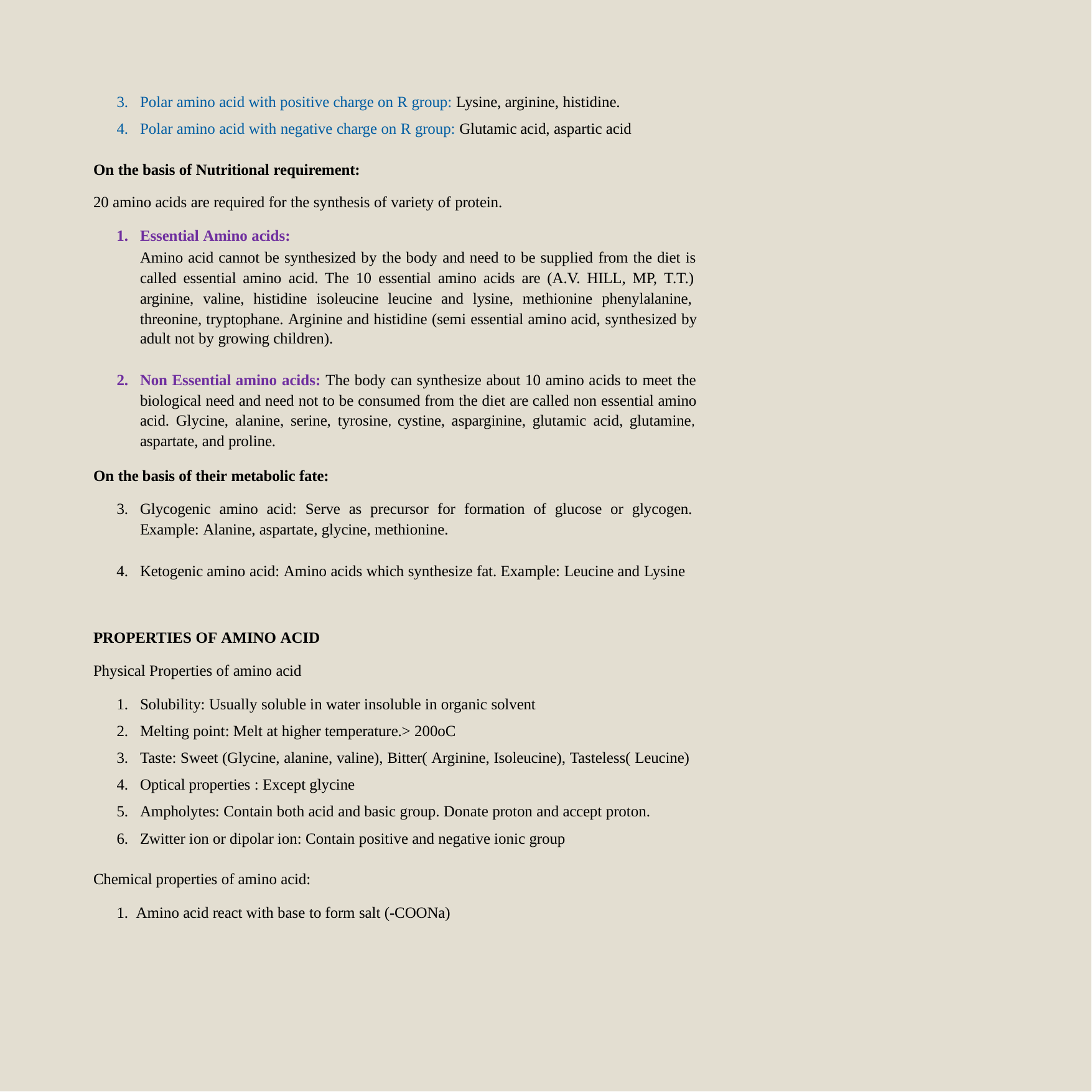

Polar amino acid with positive charge on R group: Lysine, arginine, histidine.
Polar amino acid with negative charge on R group: Glutamic acid, aspartic acid

On the basis of Nutritional requirement:
20 amino acids are required for the synthesis of variety of protein.
Essential Amino acids:
Amino acid cannot be synthesized by the body and need to be supplied from the diet is  called essential amino acid. The 10 essential amino acids are (A.V. HILL, MP, T.T.)  arginine, valine, histidine isoleucine leucine and lysine, methionine phenylalanine,  threonine, tryptophane. Arginine and histidine (semi essential amino acid, synthesized by
adult not by growing children).

Non Essential amino acids: The body can synthesize about 10 amino acids to meet the  biological need and need not to be consumed from the diet are called non essential amino  acid. Glycine, alanine, serine, tyrosine, cystine, asparginine, glutamic acid, glutamine,  aspartate, and proline.

On the basis of their metabolic fate:
Glycogenic amino acid: Serve as precursor for formation of glucose or glycogen.  Example: Alanine, aspartate, glycine, methionine.

Ketogenic amino acid: Amino acids which synthesize fat. Example: Leucine and Lysine
PROPERTIES OF AMINO ACID
Physical Properties of amino acid
Solubility: Usually soluble in water insoluble in organic solvent
Melting point: Melt at higher temperature.> 200oC
Taste: Sweet (Glycine, alanine, valine), Bitter( Arginine, Isoleucine), Tasteless( Leucine)
Optical properties : Except glycine
Ampholytes: Contain both acid and basic group. Donate proton and accept proton.
Zwitter ion or dipolar ion: Contain positive and negative ionic group

Chemical properties of amino acid:
1. Amino acid react with base to form salt (-COONa)